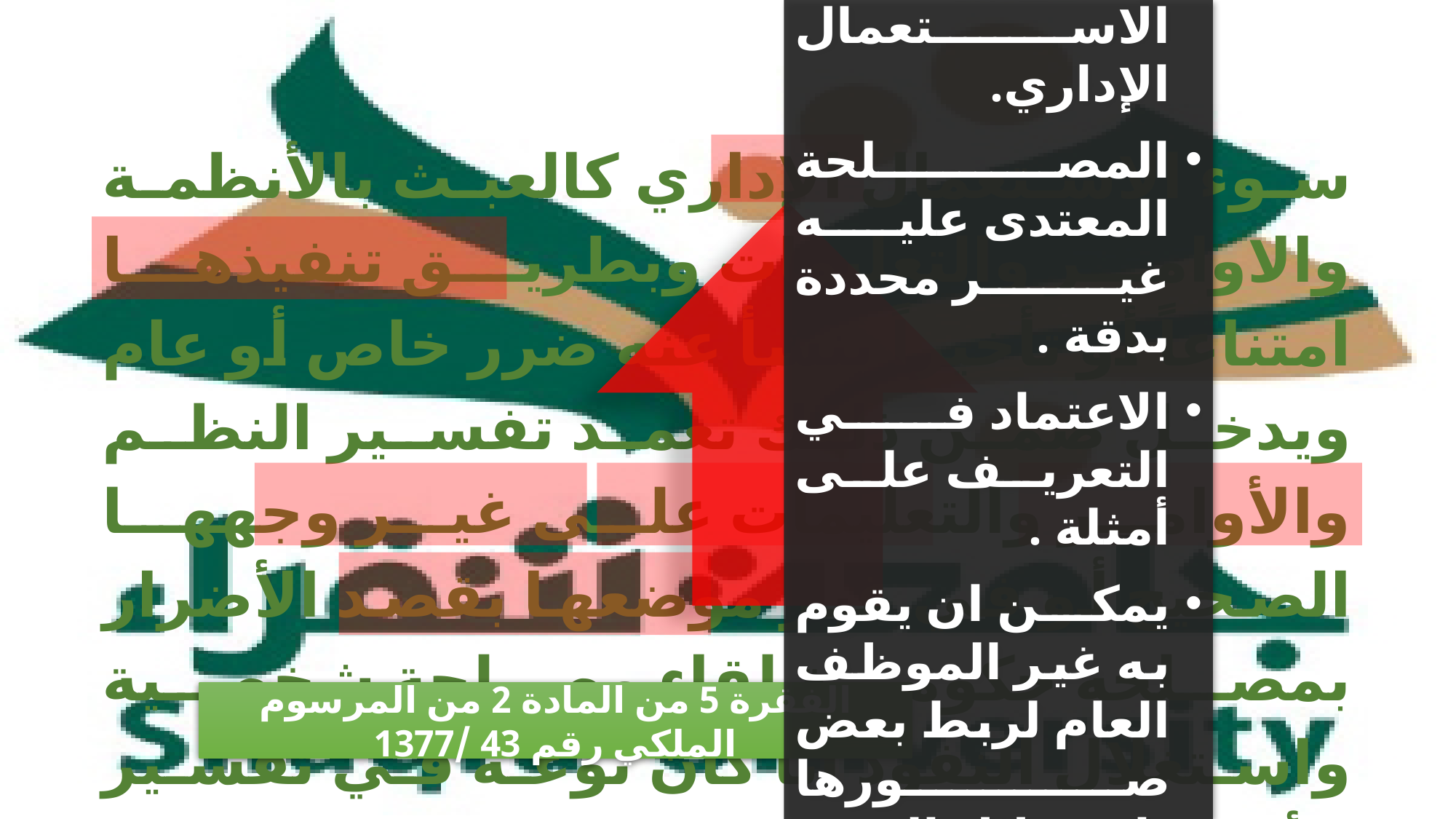

عدم وجود ضابط دقيق لإساءة الاستعمال الإداري.
المصلحة المعتدى عليه غير محددة بدقة .
الاعتماد في التعريف على أمثلة .
يمكن ان يقوم به غير الموظف العام لربط بعض صورها باستغلال النفوذ !!.

سوء الاستعمال الإداري كالعبث بالأنظمة والاوامر والتعليمات وبطريق تنفيذها امتناعاً أو تأخيراً ينشأ عنه ضرر خاص أو عام ويدخل ضمن ذلك تعمد تفسير النظم والأوامر والتعليمات على غير وجهها الصحيح أو في غير موضعها بقصد الأضرار بمصلحة حكومية لقاء مصلحة شخصية واستغلال النفوذ أياً كان نوعه في تفسير الأوامر وتنفيذها لمصلحة شخصية عن طريق مباشر أو غير مباشر

الفقرة 5 من المادة 2 من المرسوم الملكي رقم 43 /1377